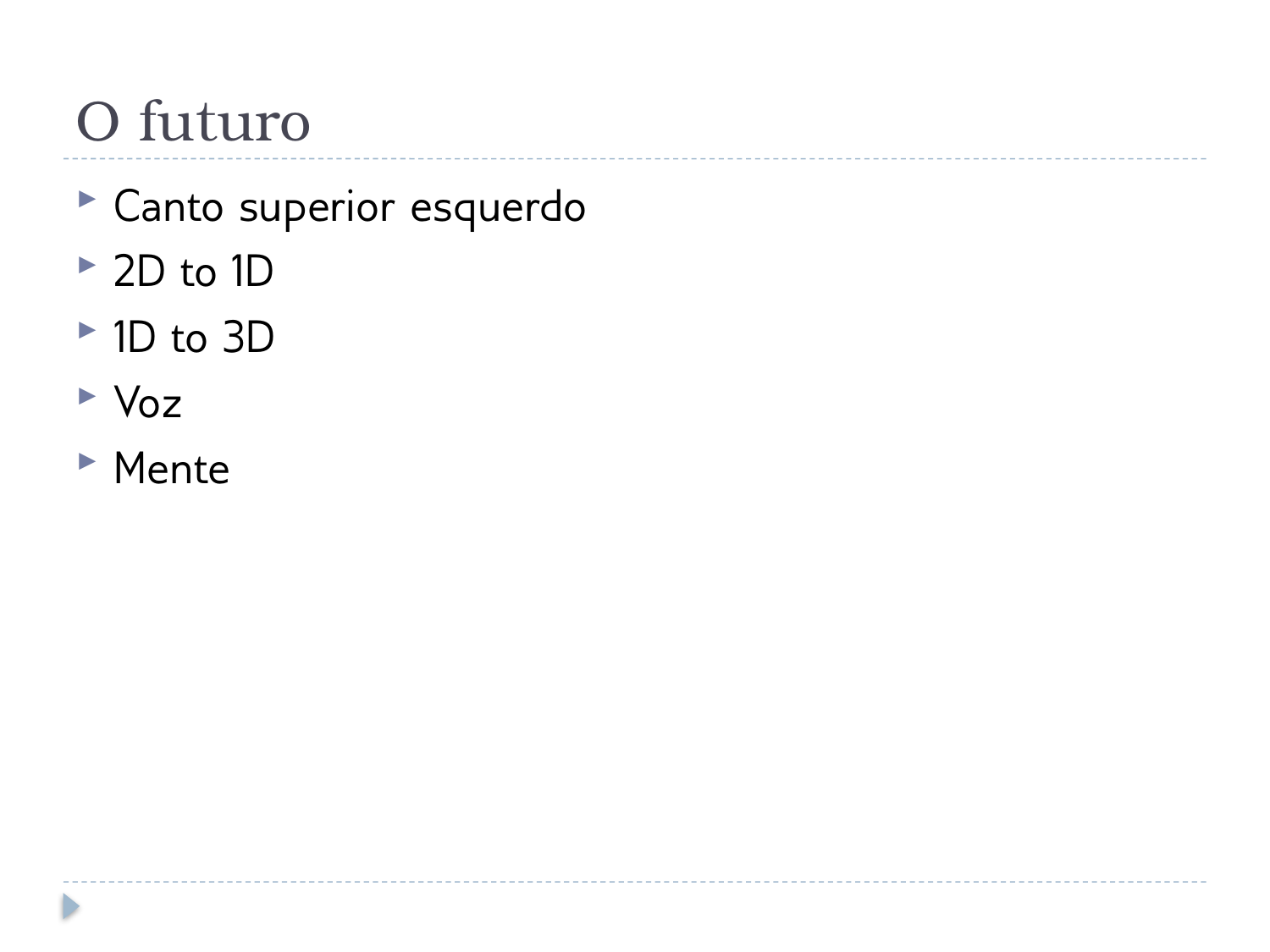

# O futuro
Canto superior esquerdo
2D to 1D
1D to 3D
Voz
Mente